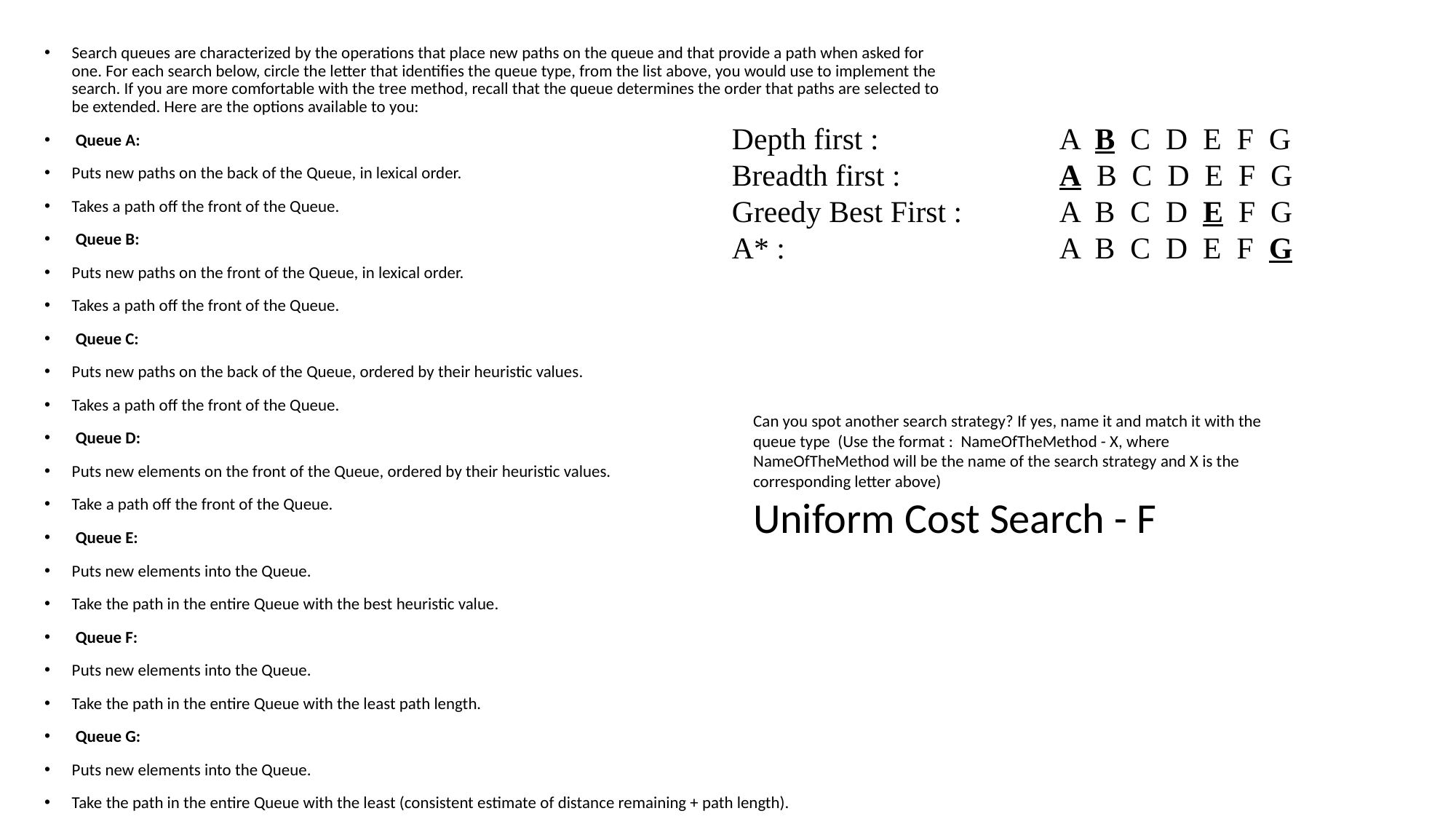

Search queues are characterized by the operations that place new paths on the queue and that provide a path when asked for one. For each search below, circle the letter that identifies the queue type, from the list above, you would use to implement the search. If you are more comfortable with the tree method, recall that the queue determines the order that paths are selected to be extended. Here are the options available to you:
 Queue A:
Puts new paths on the back of the Queue, in lexical order.
Takes a path off the front of the Queue.
 Queue B:
Puts new paths on the front of the Queue, in lexical order.
Takes a path off the front of the Queue.
 Queue C:
Puts new paths on the back of the Queue, ordered by their heuristic values.
Takes a path off the front of the Queue.
 Queue D:
Puts new elements on the front of the Queue, ordered by their heuristic values.
Take a path off the front of the Queue.
 Queue E:
Puts new elements into the Queue.
Take the path in the entire Queue with the best heuristic value.
 Queue F:
Puts new elements into the Queue.
Take the path in the entire Queue with the least path length.
 Queue G:
Puts new elements into the Queue.
Take the path in the entire Queue with the least (consistent estimate of distance remaining + path length).
Depth first : 		A  B  C  D  E  F  G
Breadth first : 		A  B  C  D  E  F  G
Greedy Best First : 	A  B  C  D  E  F  G
A* : 			A  B  C  D  E  F  G

Can you spot another search strategy? If yes, name it and match it with the queue type  (Use the format :  NameOfTheMethod - X, where NameOfTheMethod will be the name of the search strategy and X is the corresponding letter above)
Uniform Cost Search - F